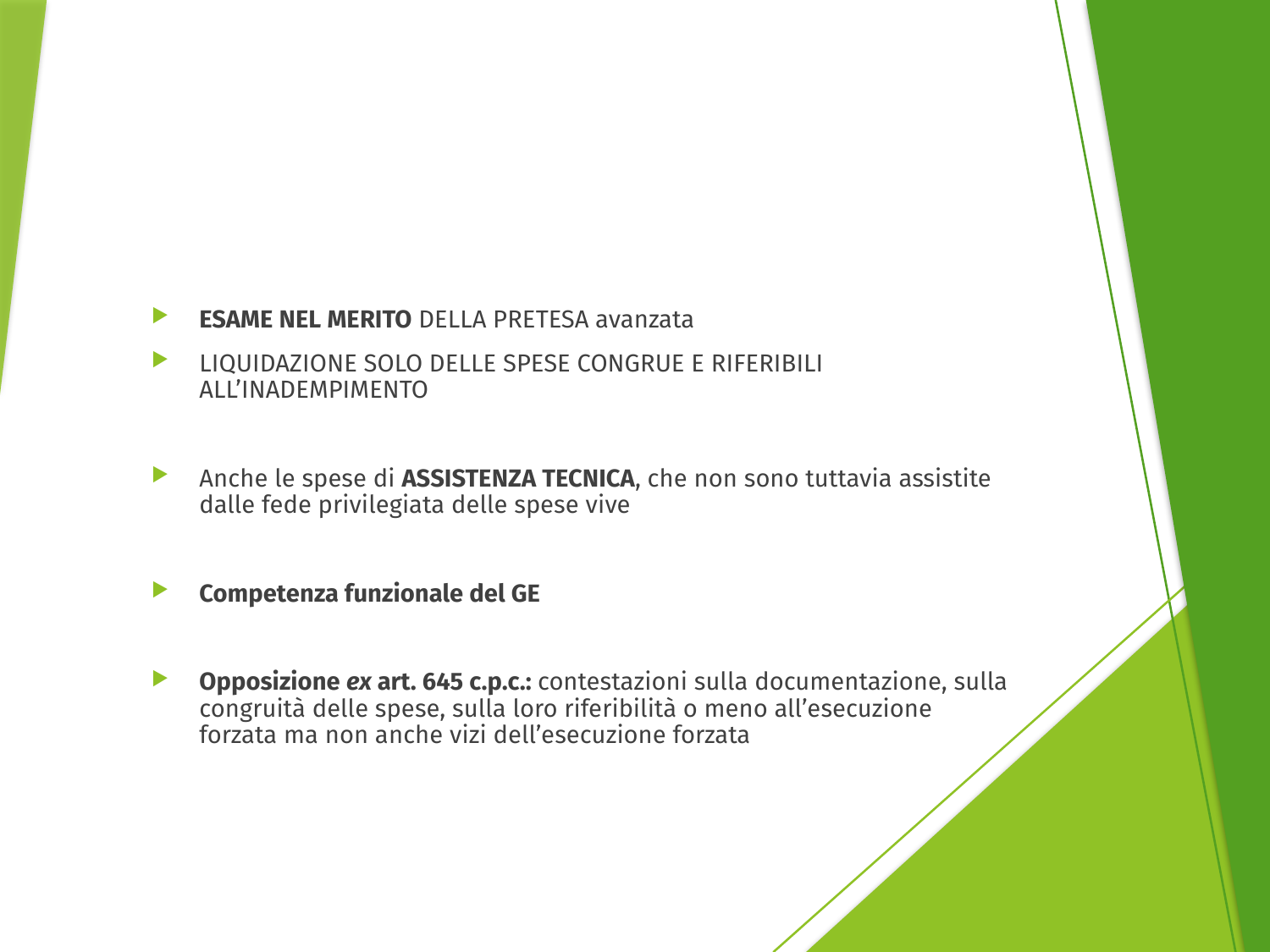

#
ESAME NEL MERITO DELLA PRETESA avanzata
LIQUIDAZIONE SOLO DELLE SPESE CONGRUE E RIFERIBILI ALL’INADEMPIMENTO

Anche le spese di ASSISTENZA TECNICA, che non sono tuttavia assistite dalle fede privilegiata delle spese vive

Competenza funzionale del GE

Opposizione ex art. 645 c.p.c.: contestazioni sulla documentazione, sulla congruità delle spese, sulla loro riferibilità o meno all’esecuzione forzata ma non anche vizi dell’esecuzione forzata